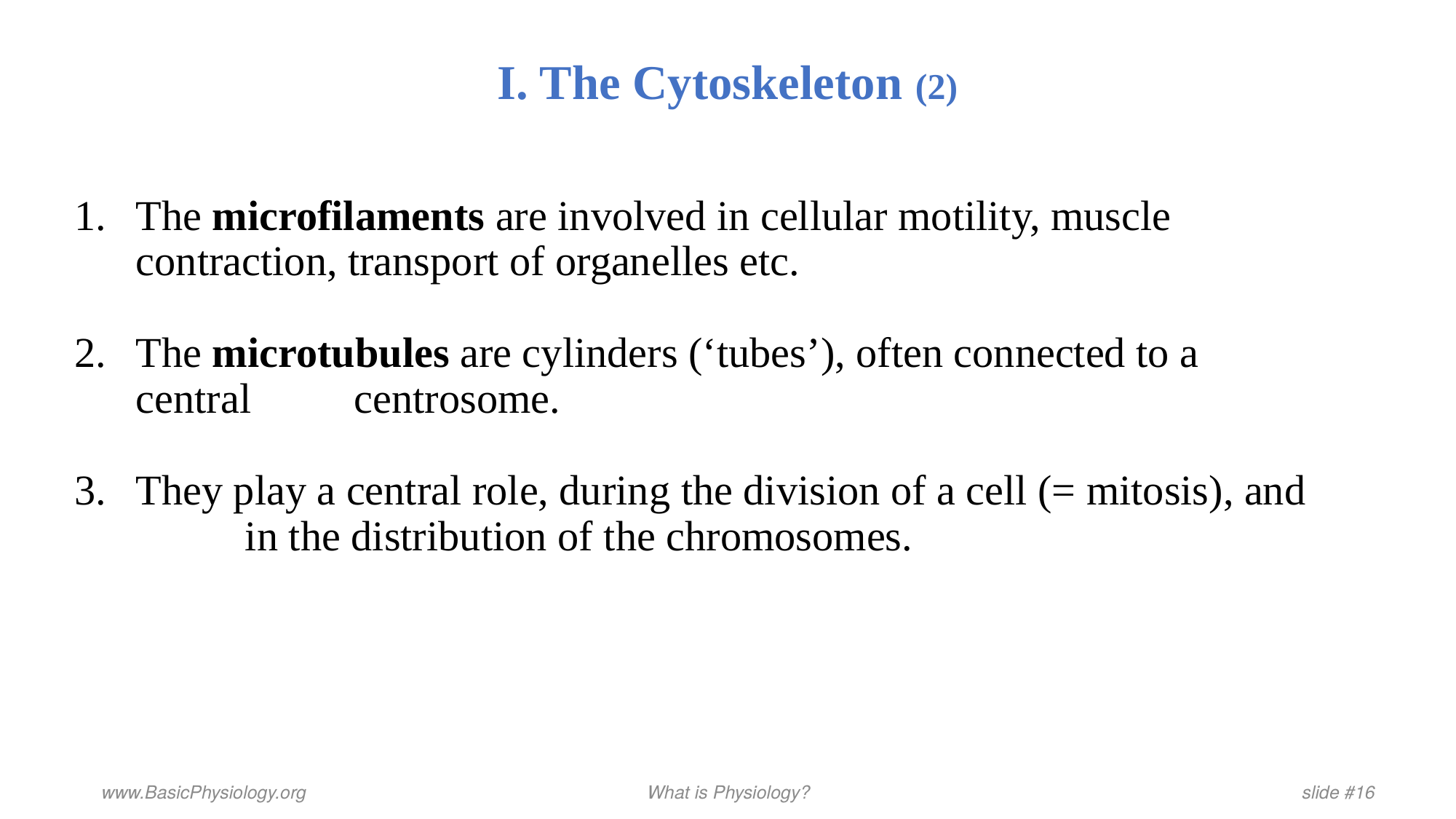

# I. The Cytoskeleton (2)

The microfilaments are involved in cellular motility, muscle 	contraction, transport of organelles etc.

The microtubules are cylinders (‘tubes’), often connected to a central 	centrosome.

They play a central role, during the division of a cell (= mitosis), and 	in the distribution of the chromosomes.
www.BasicPhysiology.org				What is Physiology?					slide #16